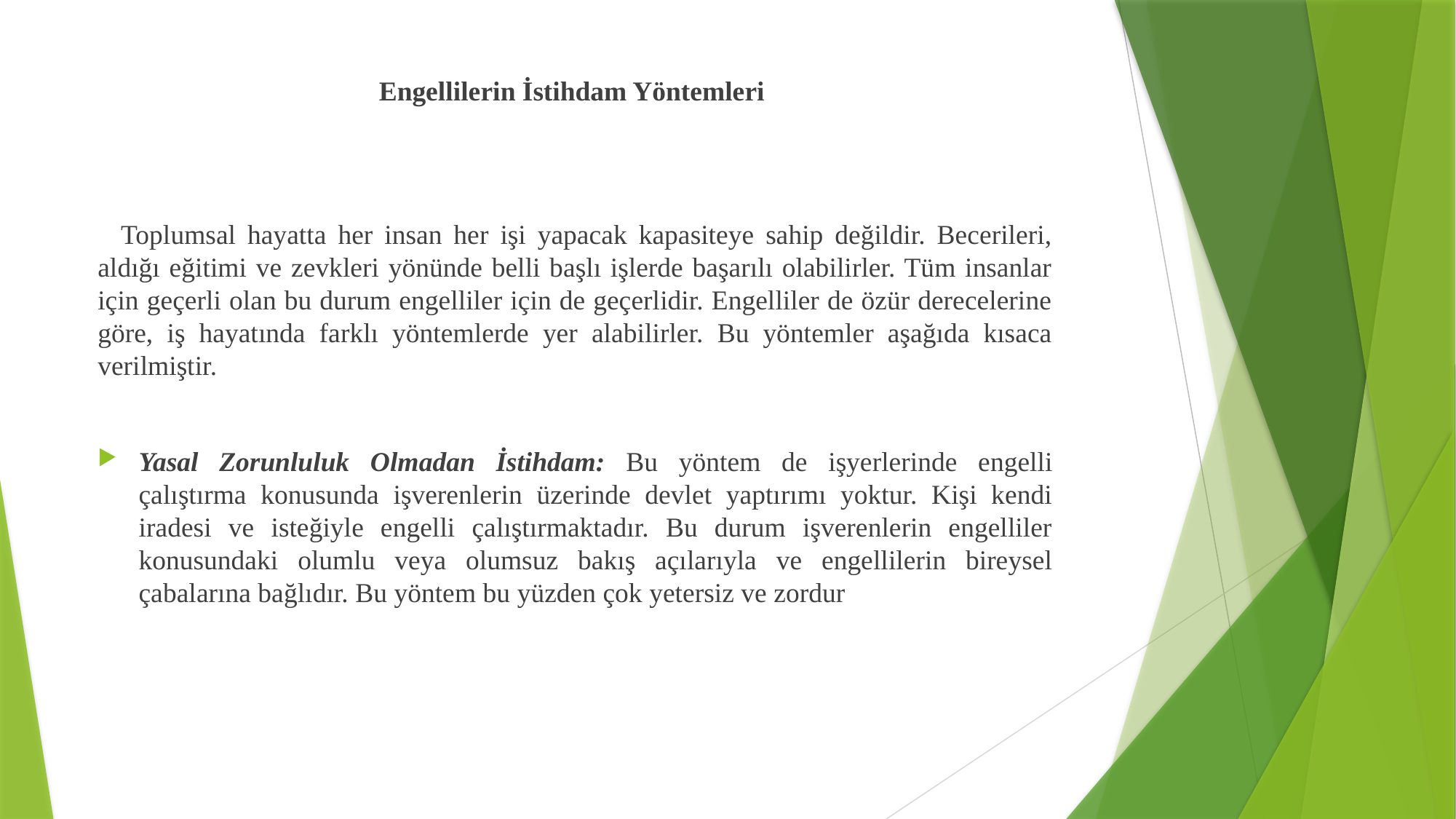

Engellilerin İstihdam Yöntemleri

  Toplumsal hayatta her insan her işi yapacak kapasiteye sahip değildir. Becerileri, aldığı eğitimi ve zevkleri yönünde belli başlı işlerde başarılı olabilirler. Tüm insanlar için geçerli olan bu durum engelliler için de geçerlidir. Engelliler de özür derecelerine göre, iş hayatında farklı yöntemlerde yer alabilirler. Bu yöntemler aşağıda kısaca verilmiştir.

Yasal Zorunluluk Olmadan İstihdam: Bu yöntem de işyerlerinde engelli çalıştırma konusunda işverenlerin üzerinde devlet yaptırımı yoktur. Kişi kendi iradesi ve isteğiyle engelli çalıştırmaktadır. Bu durum işverenlerin engelliler konusundaki olumlu veya olumsuz bakış açılarıyla ve engellilerin bireysel çabalarına bağlıdır. Bu yöntem bu yüzden çok yetersiz ve zordur